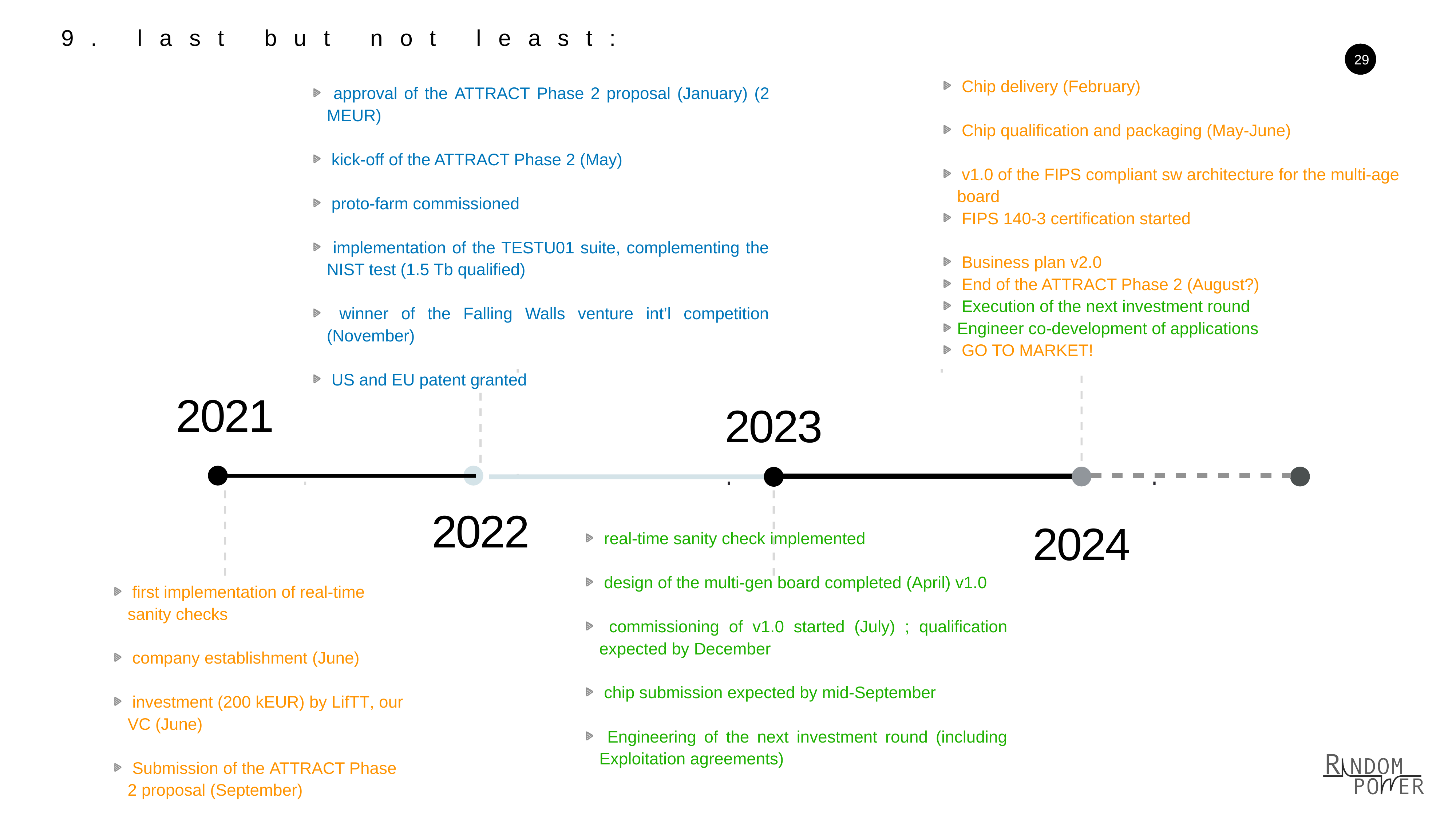

9. last but not least:
29

 Chip delivery (February)

 Chip qualification and packaging (May-June)

 v1.0 of the FIPS compliant sw architecture for the multi-age board
 FIPS 140-3 certification started

 Business plan v2.0
 End of the ATTRACT Phase 2 (August?)
 Execution of the next investment round
Engineer co-development of applications
 GO TO MARKET!
 approval of the ATTRACT Phase 2 proposal (January) (2 MEUR)

 kick-off of the ATTRACT Phase 2 (May)

 proto-farm commissioned

 implementation of the TESTU01 suite, complementing the NIST test (1.5 Tb qualified)

 winner of the Falling Walls venture int’l competition (November)

 US and EU patent granted

2021
2023

2022
2024
 real-time sanity check implemented

 design of the multi-gen board completed (April) v1.0

 commissioning of v1.0 started (July) ; qualification expected by December

 chip submission expected by mid-September

 Engineering of the next investment round (including Exploitation agreements)

 first implementation of real-time sanity checks

 company establishment (June)

 investment (200 kEUR) by LifTT, our VC (June)

 Submission of the ATTRACT Phase 2 proposal (September)